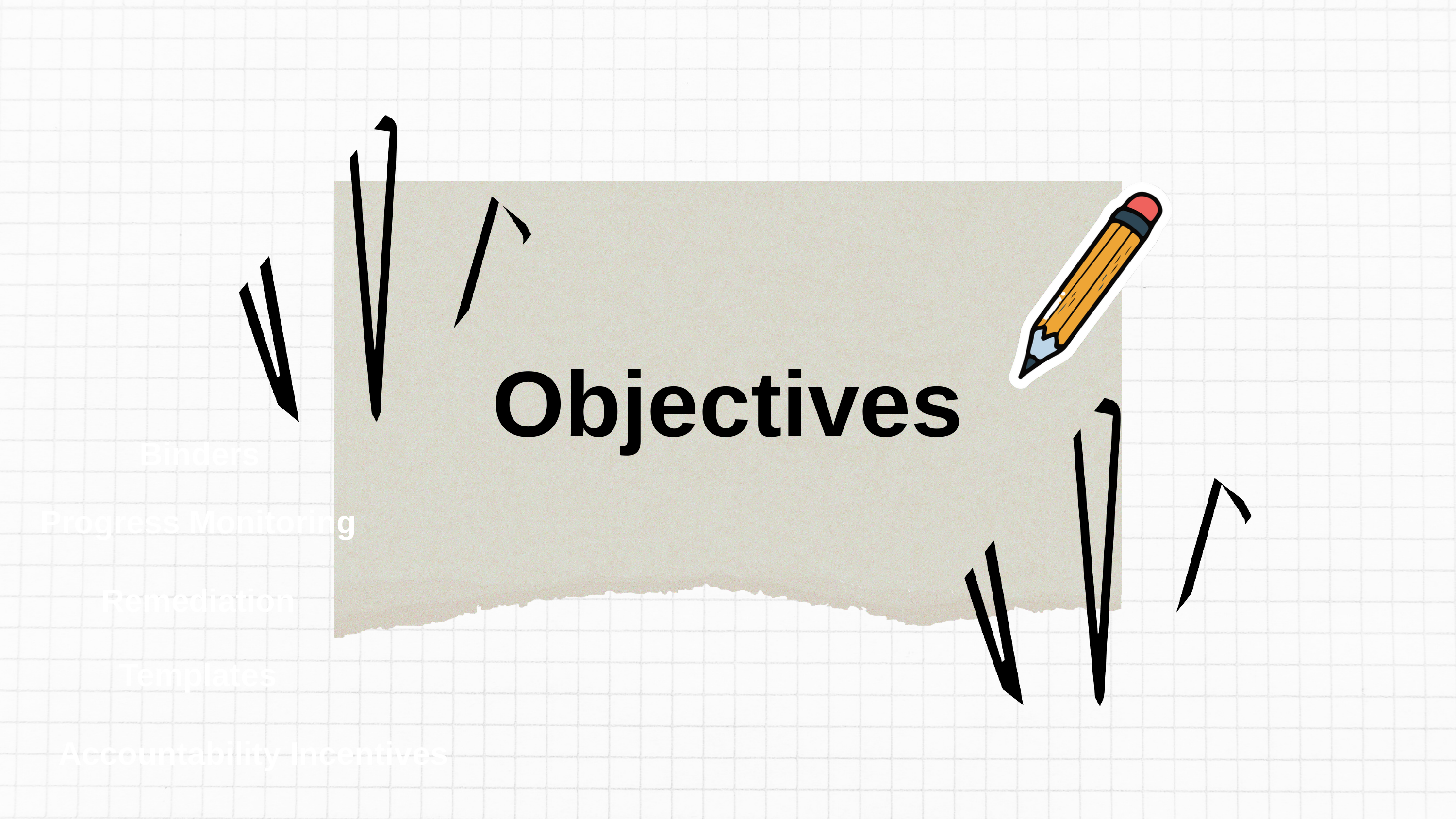

Objectives
Binders

Progress Monitoring
Remediation
Templates
Accountability Incentives